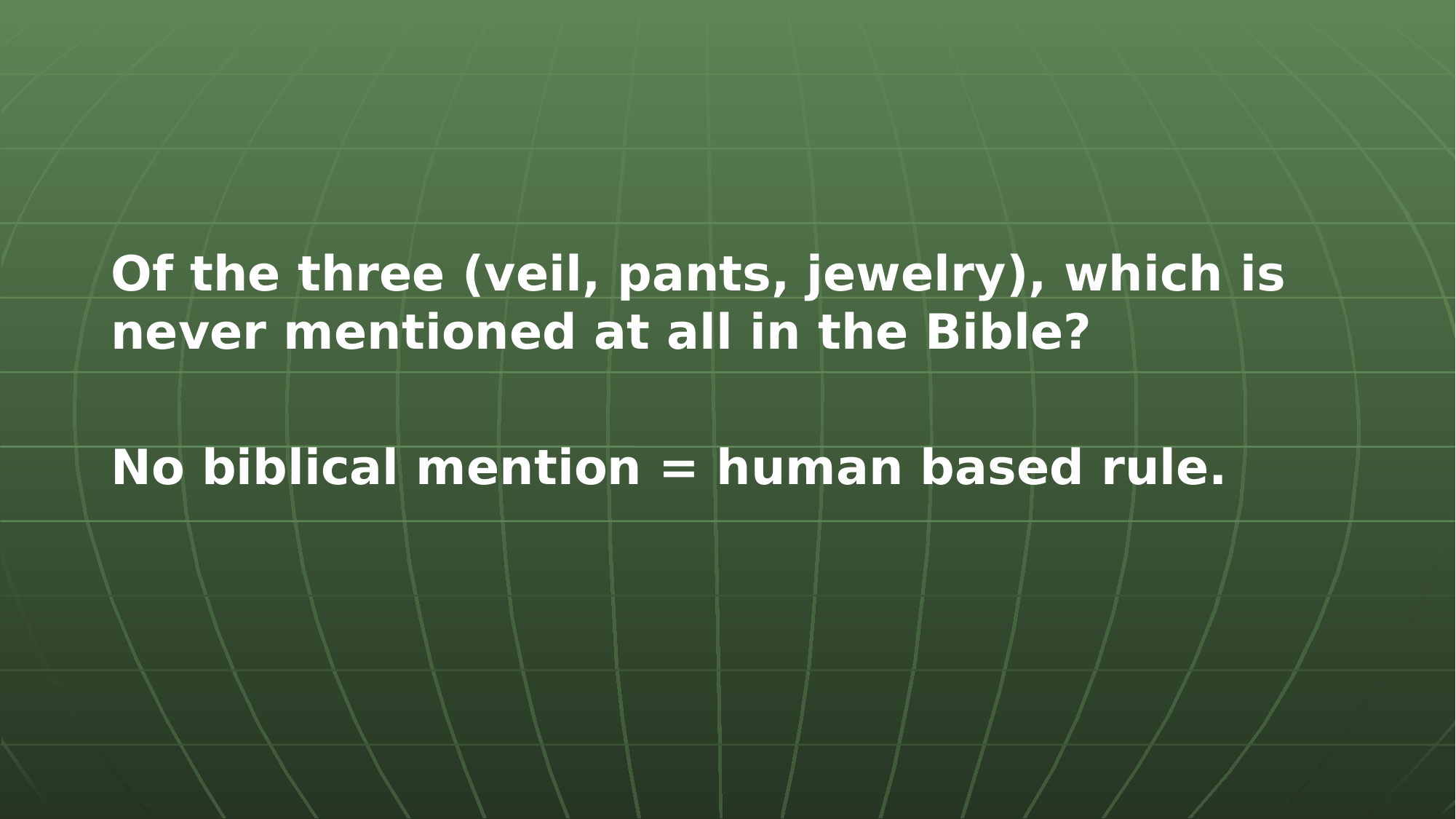

#
Of the three (veil, pants, jewelry), which is never mentioned at all in the Bible?

No biblical mention = human based rule.